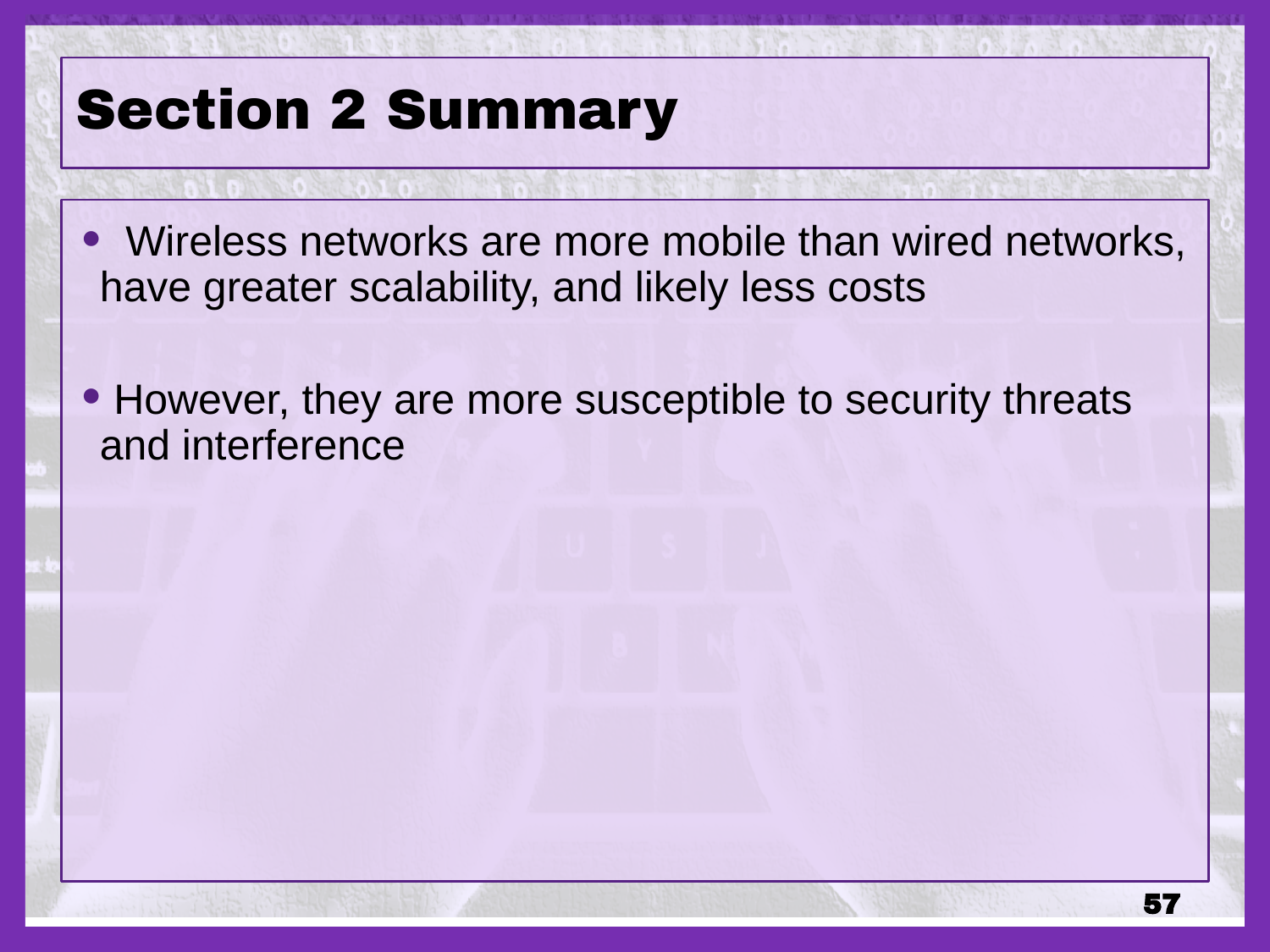

# Section 2 Summary
  Wireless networks are more mobile than wired networks, have greater scalability, and likely less costs

 However, they are more susceptible to security threats and interference
57